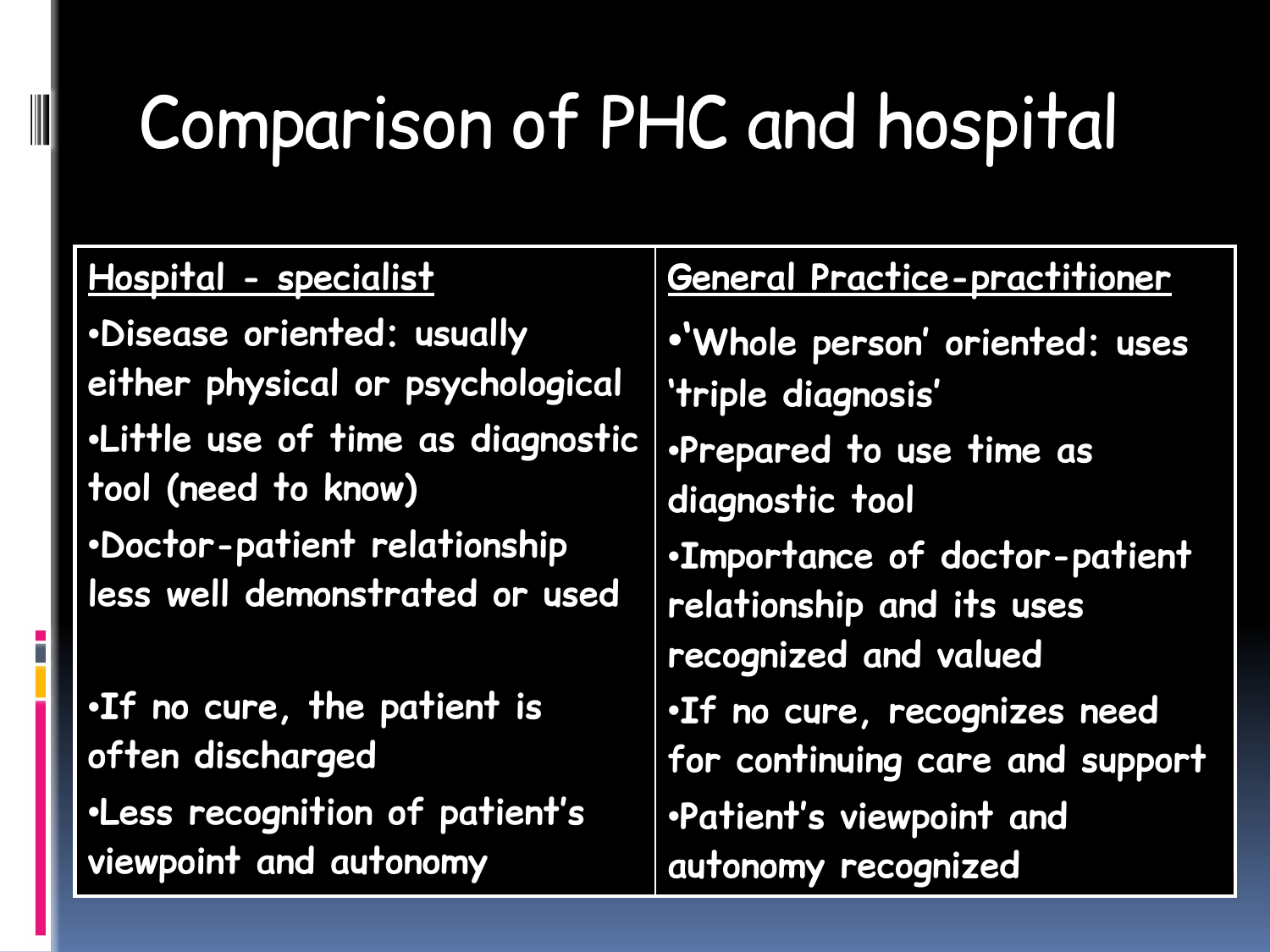

# Comparison of PHC and hospital
| Hospital - specialist Disease oriented: usually either physical or psychological Little use of time as diagnostic tool (need to know) Doctor-patient relationship less well demonstrated or used If no cure, the patient is often discharged Less recognition of patient’s viewpoint and autonomy | General Practice-practitioner ‘Whole person’ oriented: uses ‘triple diagnosis’ Prepared to use time as diagnostic tool Importance of doctor-patient relationship and its uses recognized and valued If no cure, recognizes need for continuing care and support Patient’s viewpoint and autonomy recognized |
| --- | --- |